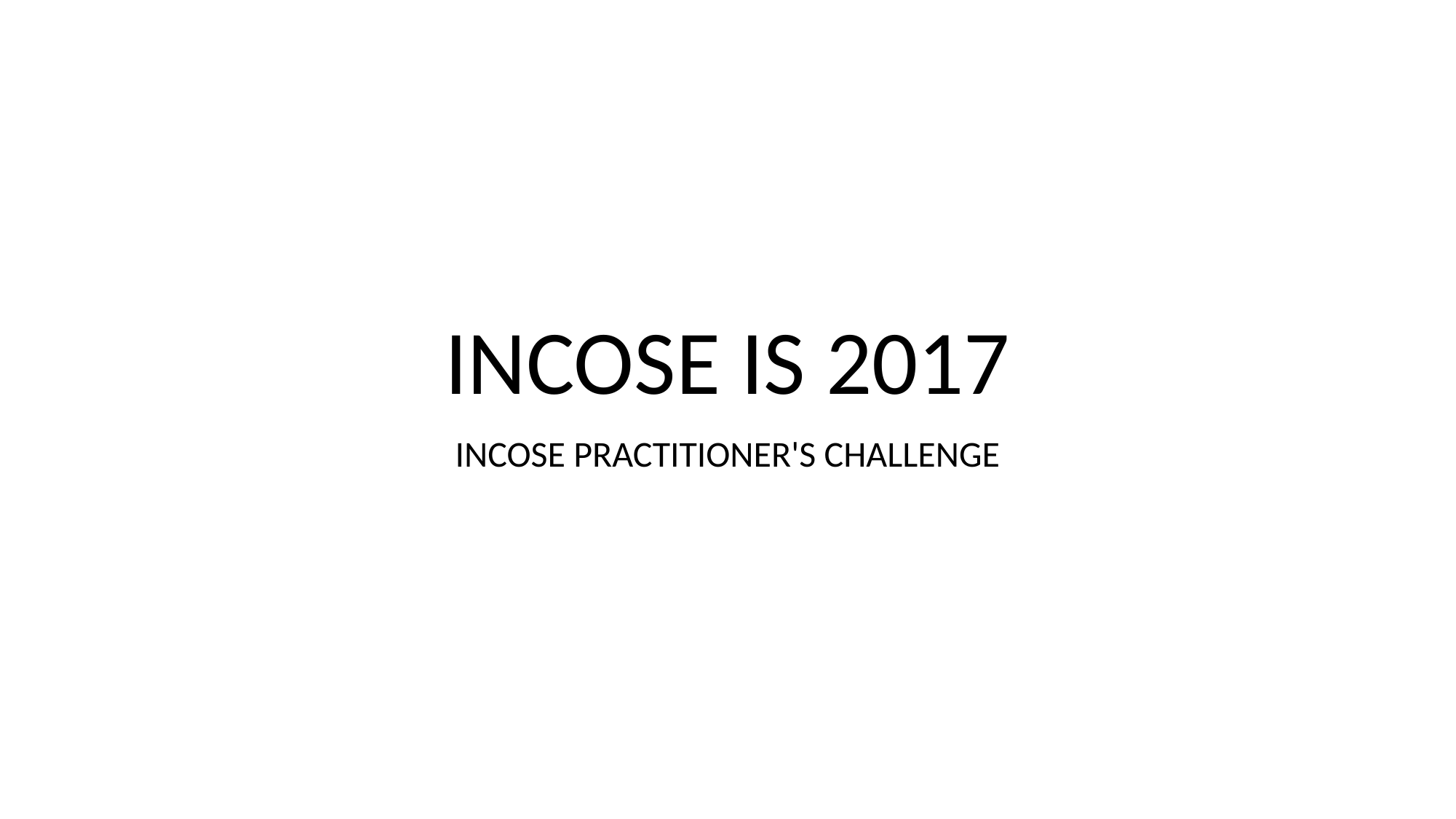

# INCOSE IS 2017
INCOSE PRACTITIONER'S CHALLENGE